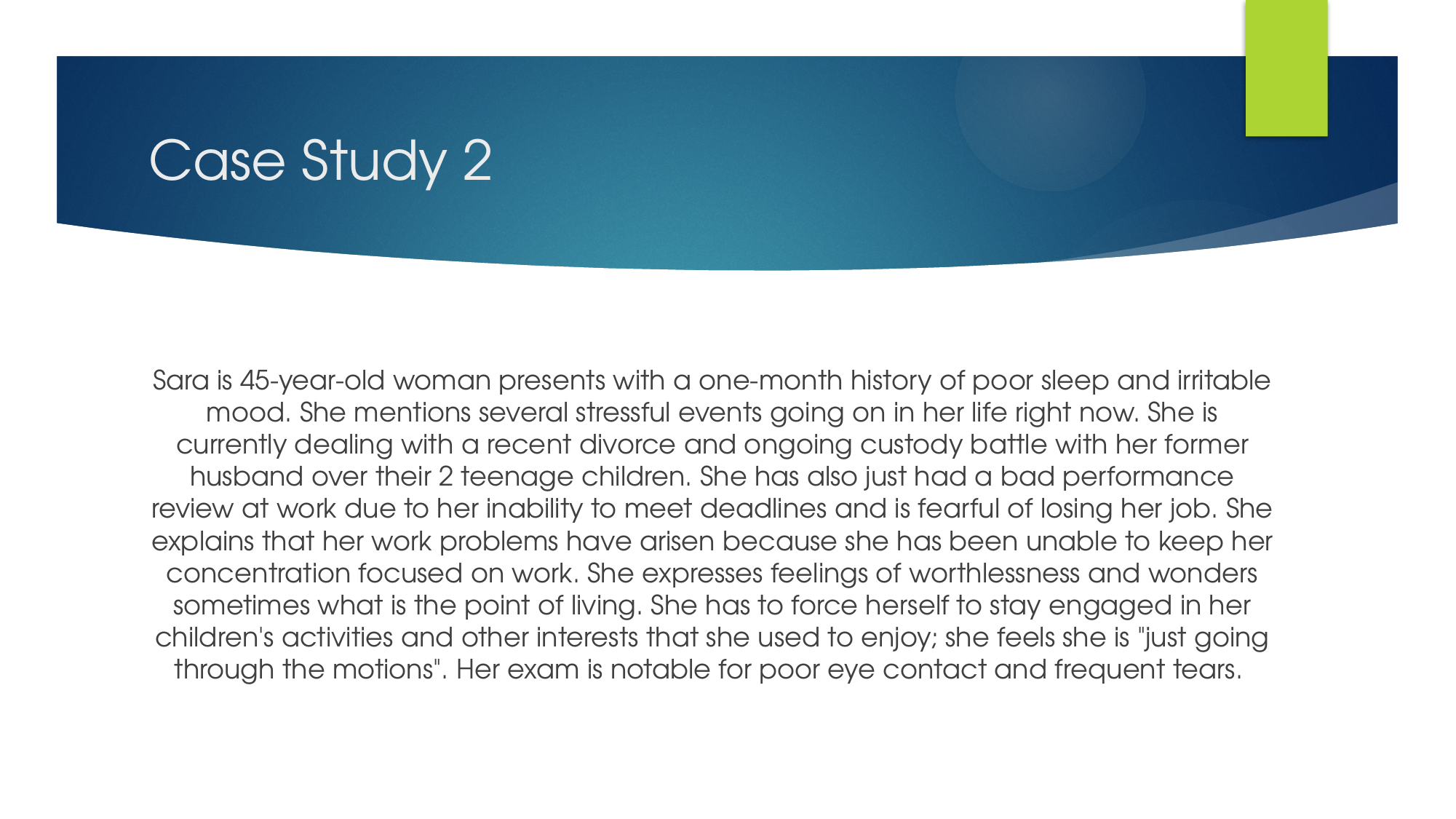

# Case Study 2

Sara is 45-year-old woman presents with a one-month history of poor sleep and irritable mood. She mentions several stressful events going on in her life right now. She is currently dealing with a recent divorce and ongoing custody battle with her former husband over their 2 teenage children. She has also just had a bad performance review at work due to her inability to meet deadlines and is fearful of losing her job. She explains that her work problems have arisen because she has been unable to keep her concentration focused on work. She expresses feelings of worthlessness and wonders sometimes what is the point of living. She has to force herself to stay engaged in her children's activities and other interests that she used to enjoy; she feels she is "just going through the motions". Her exam is notable for poor eye contact and frequent tears.